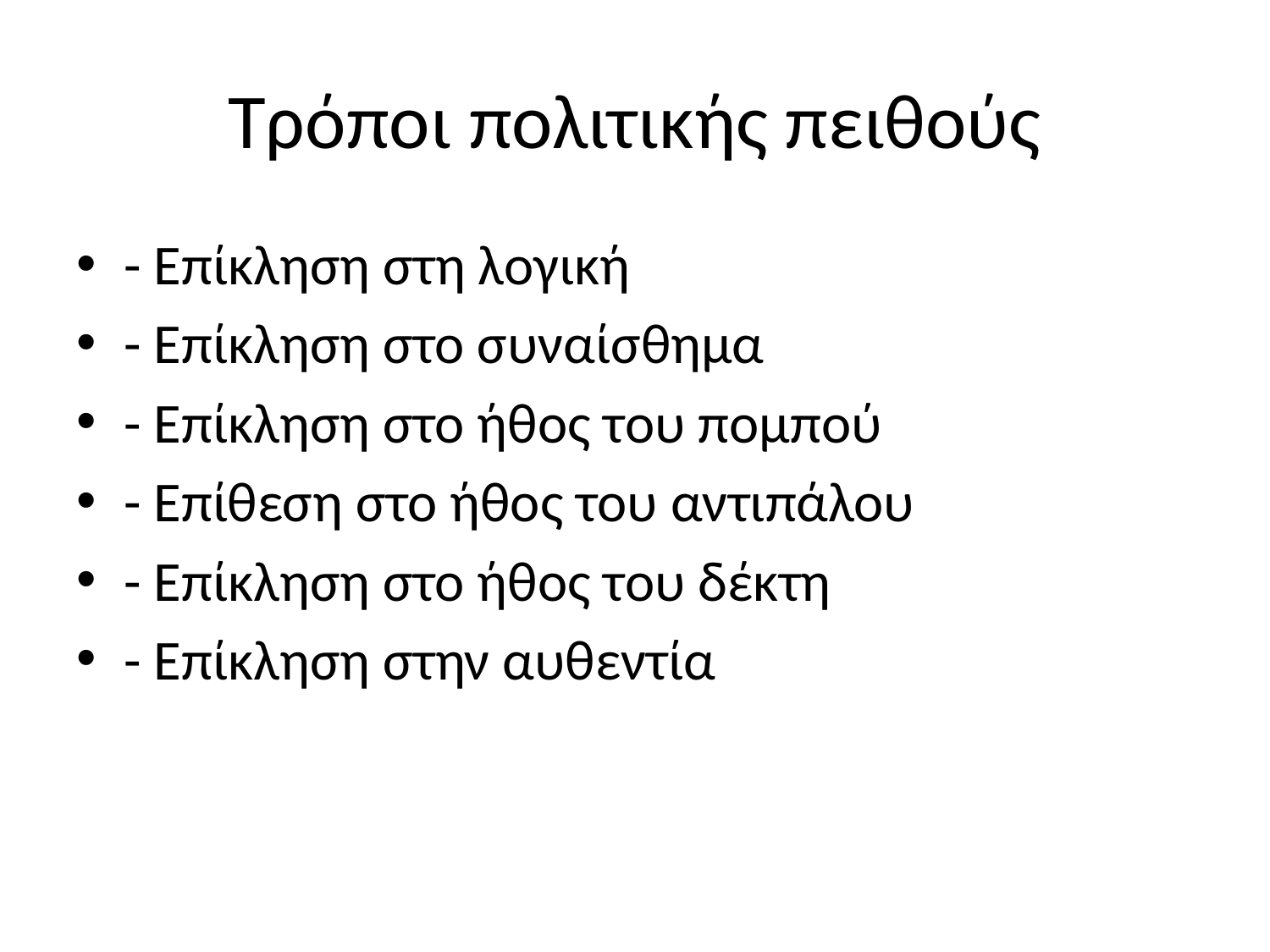

# Τρόποι πολιτικής πειθούς
- Επίκληση στη λογική
- Επίκληση στο συναίσθημα
- Επίκληση στο ήθος του πομπού
- Επίθεση στο ήθος του αντιπάλου
- Επίκληση στο ήθος του δέκτη
- Επίκληση στην αυθεντία